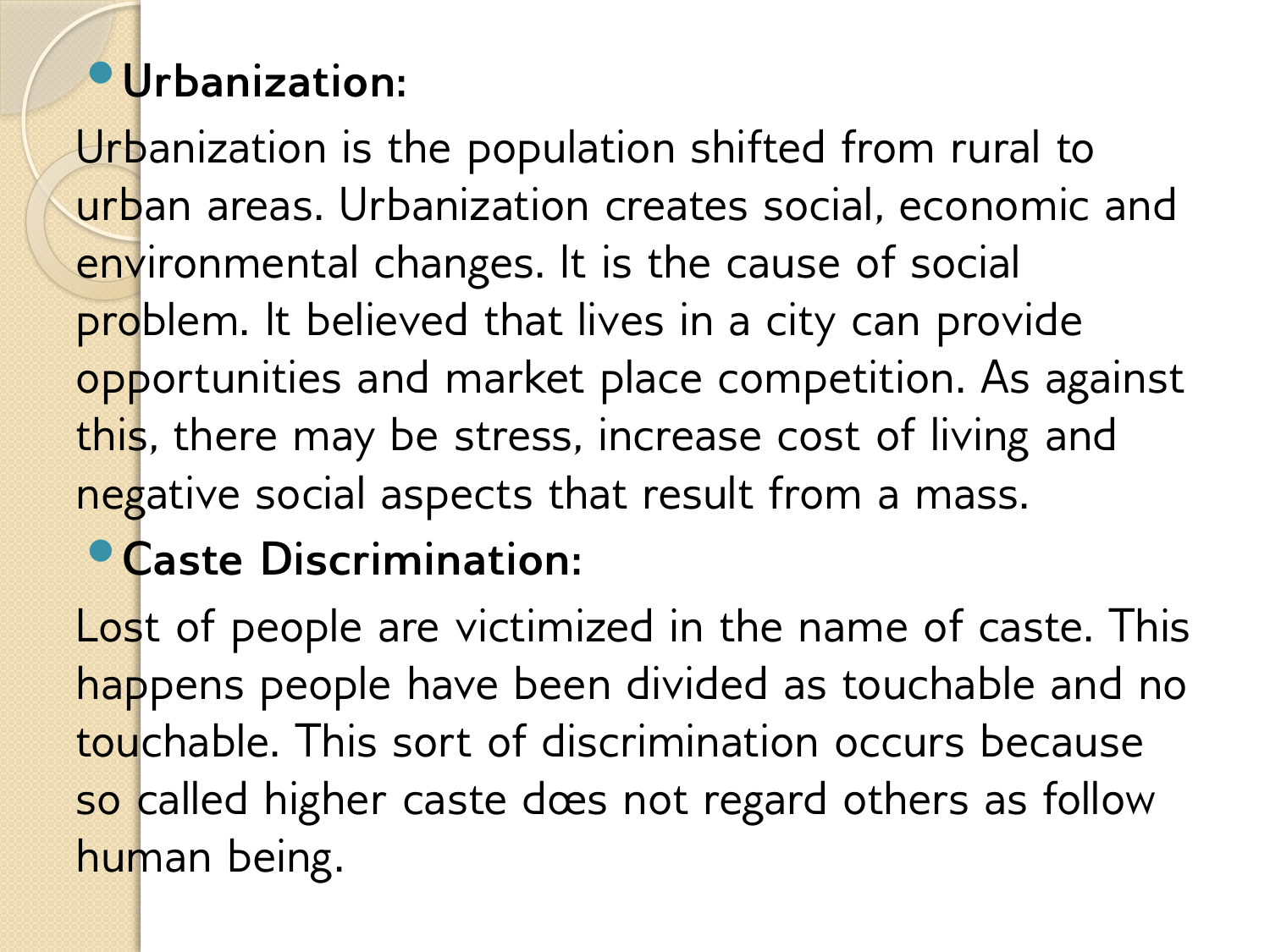

Urbanization:
Urbanization is the population shifted from rural to urban areas. Urbanization creates social, economic and environmental changes. It is the cause of social problem. It believed that lives in a city can provide opportunities and market place competition. As against this, there may be stress, increase cost of living and negative social aspects that result from a mass.
Caste Discrimination:
Lost of people are victimized in the name of caste. This happens people have been divided as touchable and no touchable. This sort of discrimination occurs because so called higher caste does not regard others as follow human being.